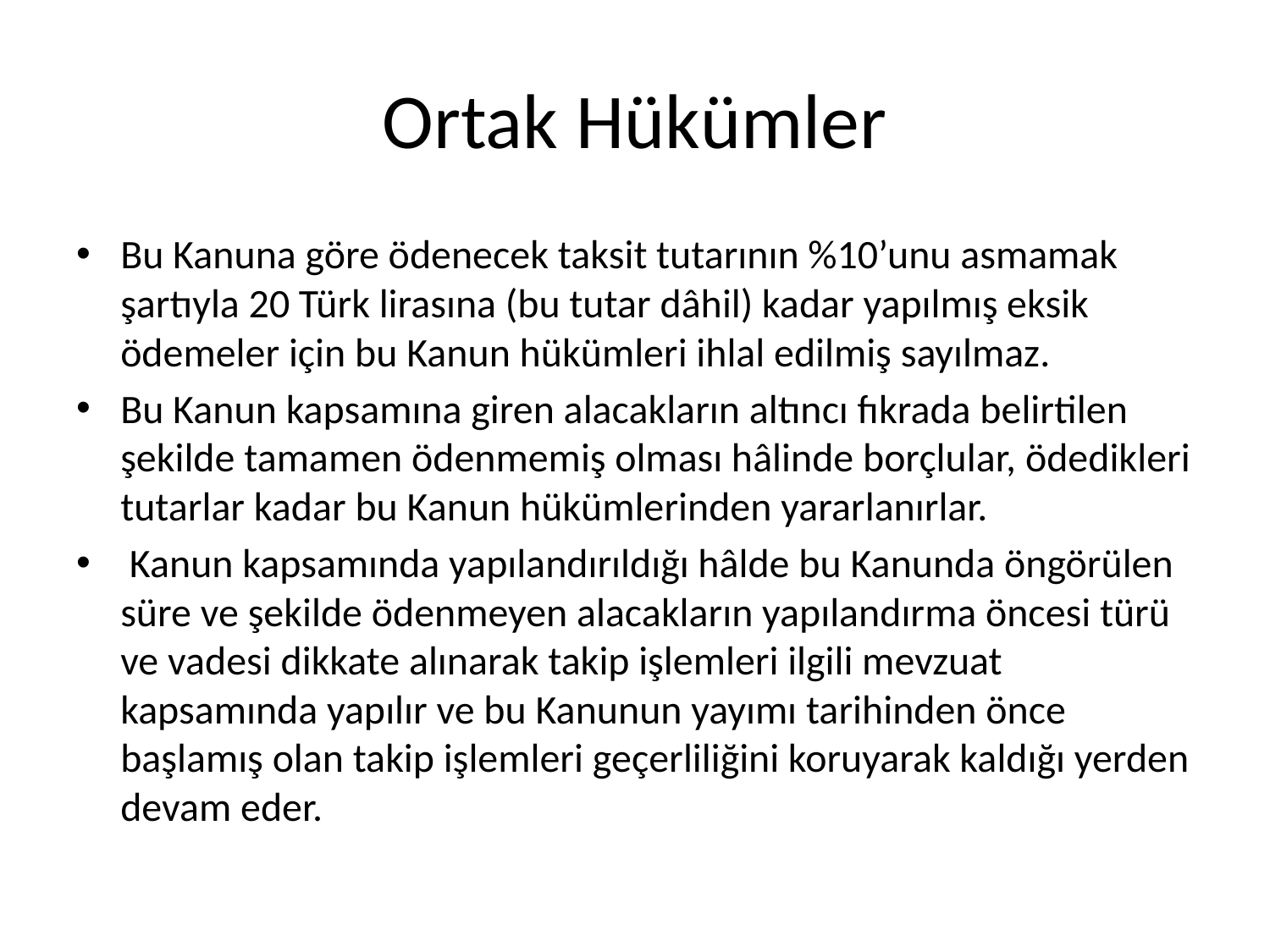

# Ortak Hükümler
Bu Kanuna göre ödenecek taksit tutarının %10’unu asmamak şartıyla 20 Türk lirasına (bu tutar dâhil) kadar yapılmış eksik ödemeler için bu Kanun hükümleri ihlal edilmiş sayılmaz.
Bu Kanun kapsamına giren alacakların altıncı fıkrada belirtilen şekilde tamamen ödenmemiş olması hâlinde borçlular, ödedikleri tutarlar kadar bu Kanun hükümlerinden yararlanırlar.
 Kanun kapsamında yapılandırıldığı hâlde bu Kanunda öngörülen süre ve şekilde ödenmeyen alacakların yapılandırma öncesi türü ve vadesi dikkate alınarak takip işlemleri ilgili mevzuat kapsamında yapılır ve bu Kanunun yayımı tarihinden önce başlamış olan takip işlemleri geçerliliğini koruyarak kaldığı yerden devam eder.